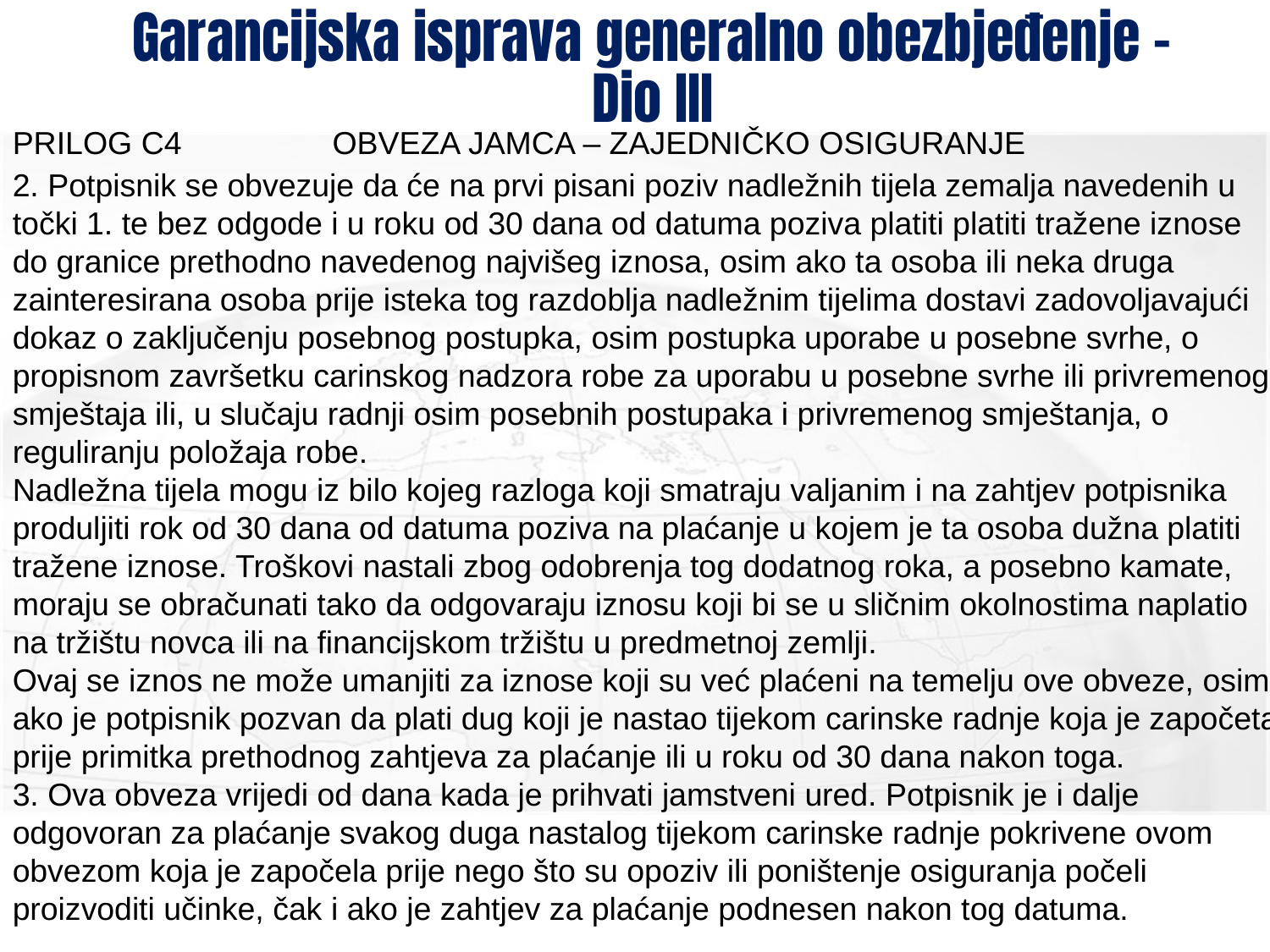

# Garancijska isprava generalno obezbjeđenje – Dio III
PRILOG C4                 OBVEZA JAMCA – ZAJEDNIČKO OSIGURANJE

2. Potpisnik se obvezuje da će na prvi pisani poziv nadležnih tijela zemalja navedenih u točki 1. te bez odgode i u roku od 30 dana od datuma poziva platiti platiti tražene iznose do granice prethodno navedenog najvišeg iznosa, osim ako ta osoba ili neka druga zainteresirana osoba prije isteka tog razdoblja nadležnim tijelima dostavi zadovoljavajući dokaz o zaključenju posebnog postupka, osim postupka uporabe u posebne svrhe, o propisnom završetku carinskog nadzora robe za uporabu u posebne svrhe ili privremenog smještaja ili, u slučaju radnji osim posebnih postupaka i privremenog smještanja, o reguliranju položaja robe.
Nadležna tijela mogu iz bilo kojeg razloga koji smatraju valjanim i na zahtjev potpisnika produljiti rok od 30 dana od datuma poziva na plaćanje u kojem je ta osoba dužna platiti tražene iznose. Troškovi nastali zbog odobrenja tog dodatnog roka, a posebno kamate, moraju se obračunati tako da odgovaraju iznosu koji bi se u sličnim okolnostima naplatio na tržištu novca ili na financijskom tržištu u predmetnoj zemlji.
Ovaj se iznos ne može umanjiti za iznose koji su već plaćeni na temelju ove obveze, osim ako je potpisnik pozvan da plati dug koji je nastao tijekom carinske radnje koja je započeta prije primitka prethodnog zahtjeva za plaćanje ili u roku od 30 dana nakon toga.
3. Ova obveza vrijedi od dana kada je prihvati jamstveni ured. Potpisnik je i dalje odgovoran za plaćanje svakog duga nastalog tijekom carinske radnje pokrivene ovom obvezom koja je započela prije nego što su opoziv ili poništenje osiguranja počeli proizvoditi učinke, čak i ako je zahtjev za plaćanje podnesen nakon tog datuma.